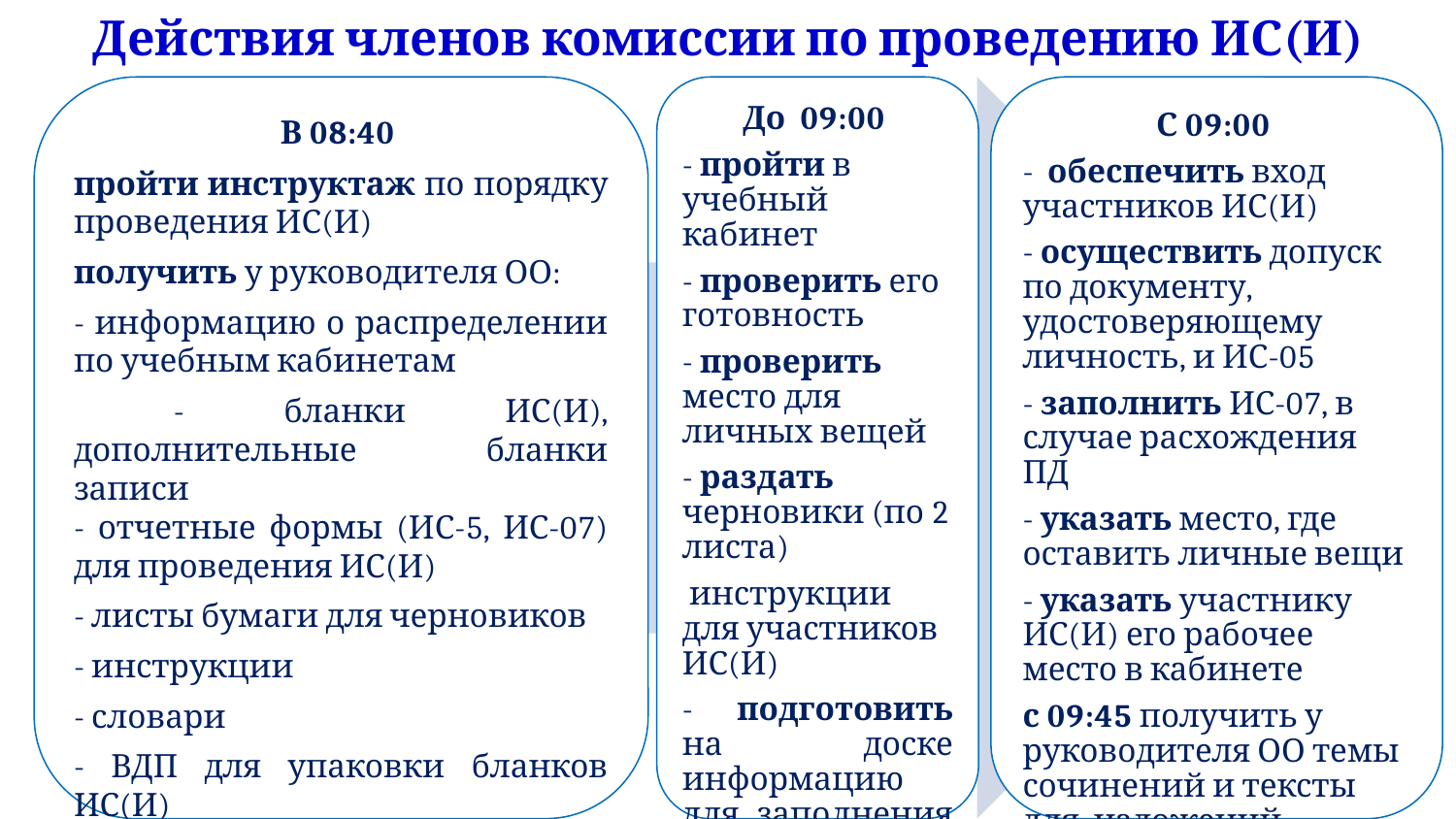

Действия членов комиссии по проведению ИС(И)
В 08:40
пройти инструктаж по порядку проведения ИС(И)
получить у руководителя ОО:
- информацию о распределении по учебным кабинетам
 - бланки ИС(И), дополнительные бланки записи
- отчетные формы (ИС-5, ИС-07) для проведения ИС(И)
- листы бумаги для черновиков
- инструкции
- словари
- ВДП для упаковки бланков ИС(И)
- Сопроводительный бланк
До  09:00
- пройти в учебный кабинет
- проверить его готовность
- проверить место для личных вещей
- раздать черновики (по 2 листа)
 инструкции для участников ИС(И)
- подготовить на доске информацию для заполнения бланков ИС(И)
С 09:00
-  обеспечить вход  участников ИС(И)
- осуществить допуск по документу, удостоверяющему личность, и ИС-05
- заполнить ИС-07, в случае расхождения ПД
- указать место, где оставить личные вещи
- указать участнику ИС(И) его рабочее место в кабинете
с 09:45 получить у руководителя ОО темы сочинений и тексты для  изложений